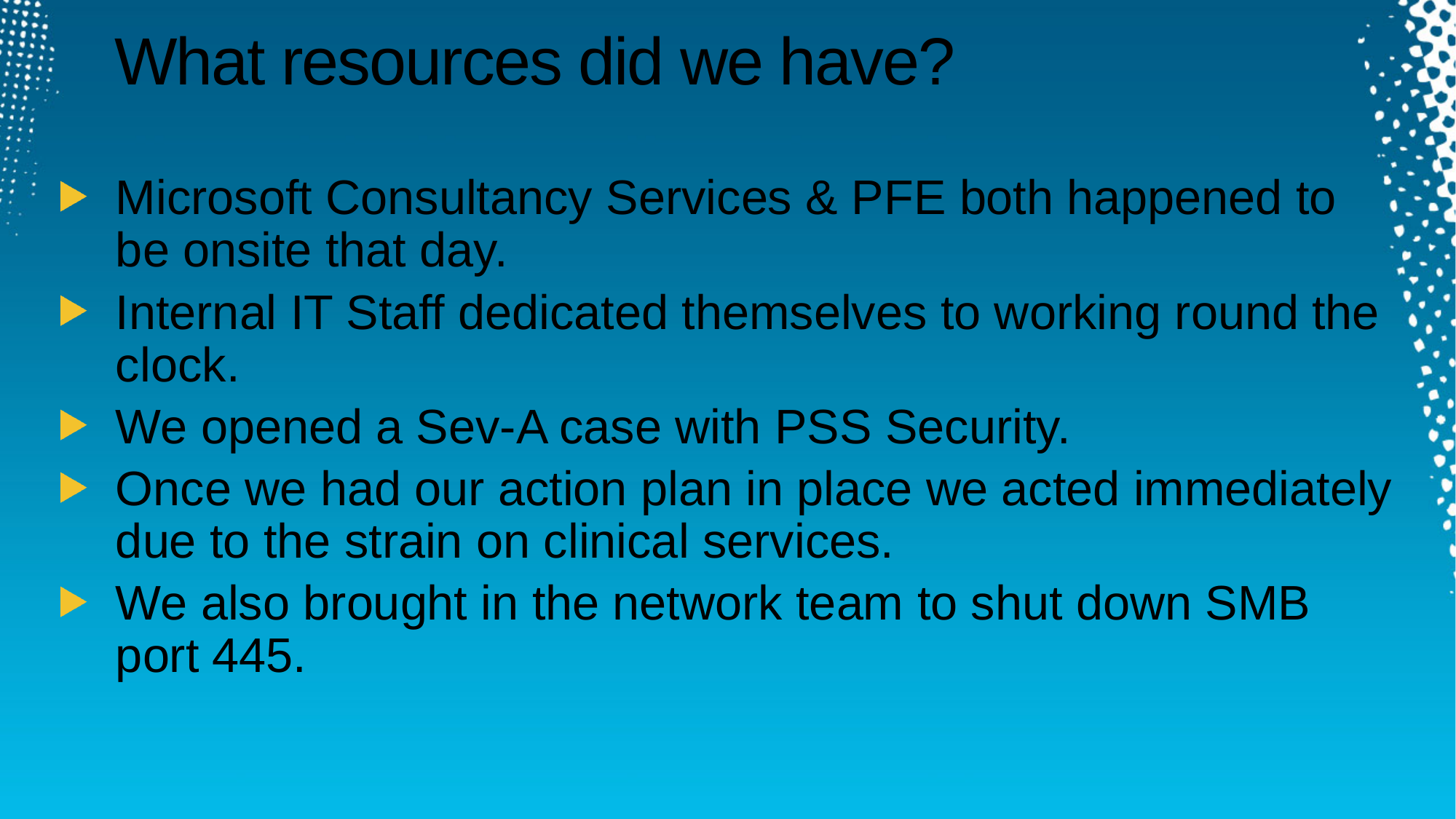

# What resources did we have?
Microsoft Consultancy Services & PFE both happened to be onsite that day.
Internal IT Staff dedicated themselves to working round the clock.
We opened a Sev-A case with PSS Security.
Once we had our action plan in place we acted immediately due to the strain on clinical services.
We also brought in the network team to shut down SMB port 445.